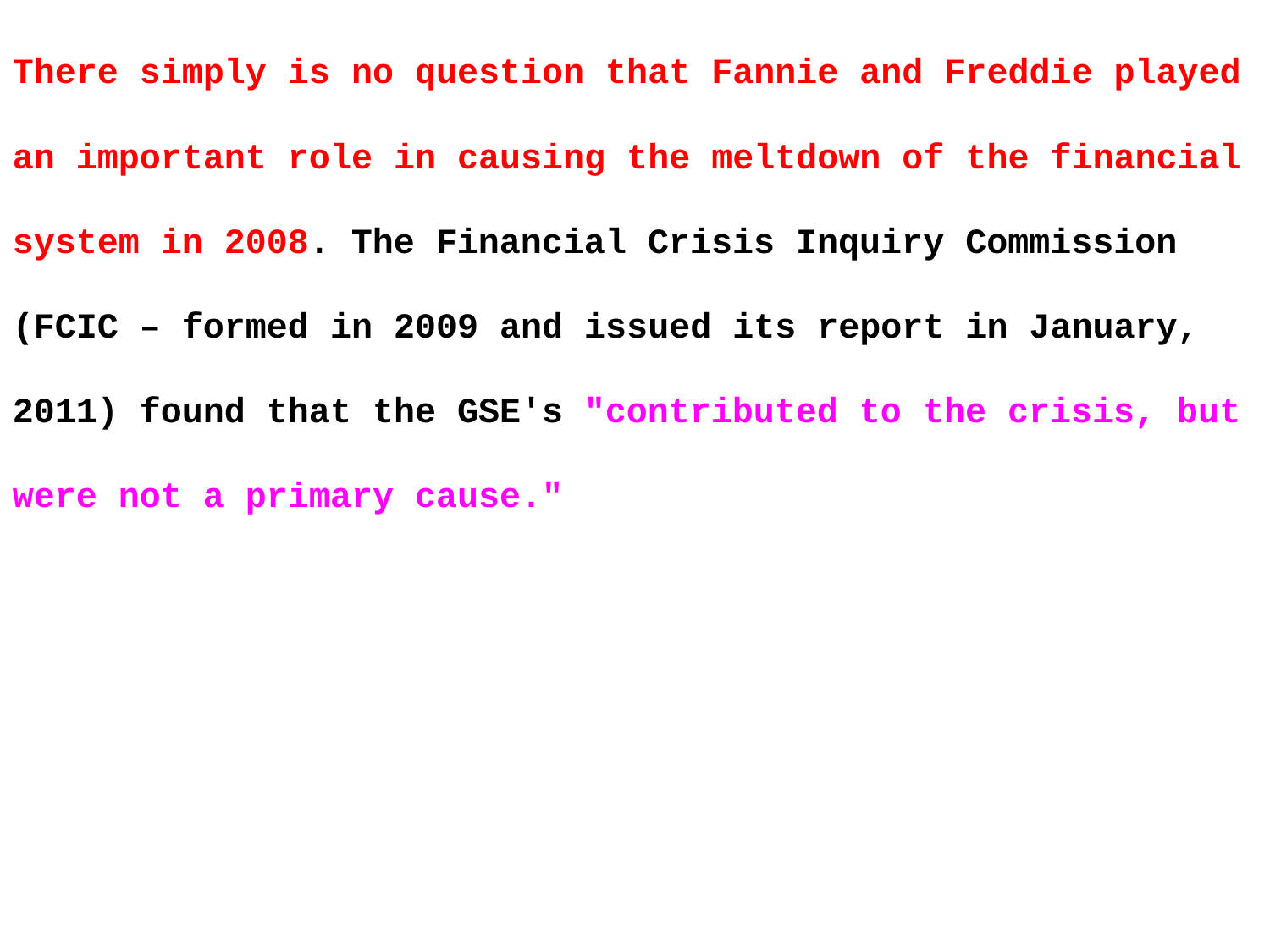

There simply is no question that Fannie and Freddie played an important role in causing the meltdown of the financial system in 2008. The Financial Crisis Inquiry Commission (FCIC – formed in 2009 and issued its report in January, 2011) found that the GSE's "contributed to the crisis, but were not a primary cause."